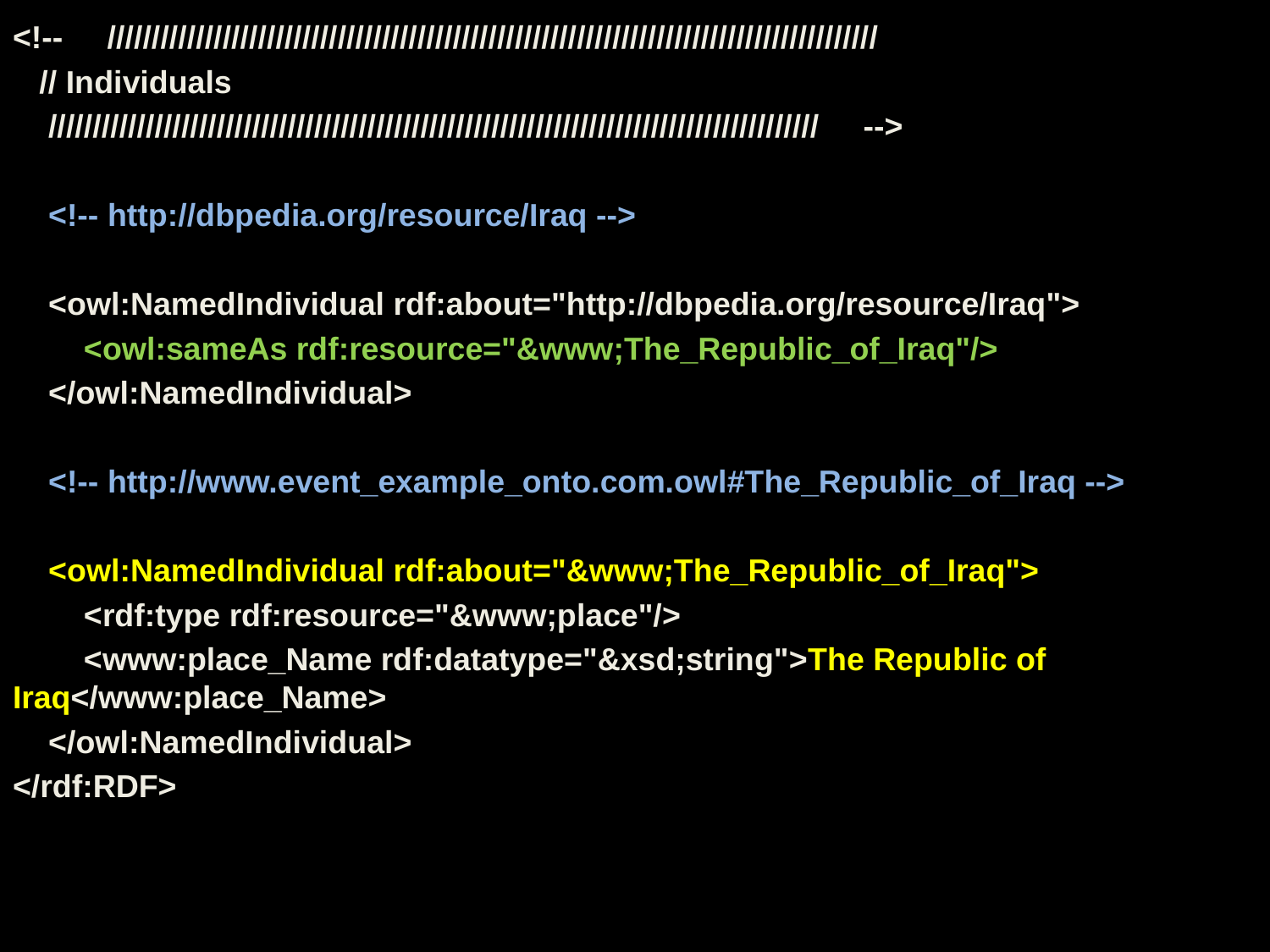

<!--     ///////////////////////////////////////////////////////////////////////////////////////
   // Individuals
    ///////////////////////////////////////////////////////////////////////////////////////     -->

    <!-- http://dbpedia.org/resource/Iraq -->

    <owl:NamedIndividual rdf:about="http://dbpedia.org/resource/Iraq">
        <owl:sameAs rdf:resource="&www;The_Republic_of_Iraq"/>
    </owl:NamedIndividual>

    <!-- http://www.event_example_onto.com.owl#The_Republic_of_Iraq -->

    <owl:NamedIndividual rdf:about="&www;The_Republic_of_Iraq">
        <rdf:type rdf:resource="&www;place"/>
        <www:place_Name rdf:datatype="&xsd;string">The Republic of Iraq</www:place_Name>
    </owl:NamedIndividual>
</rdf:RDF>